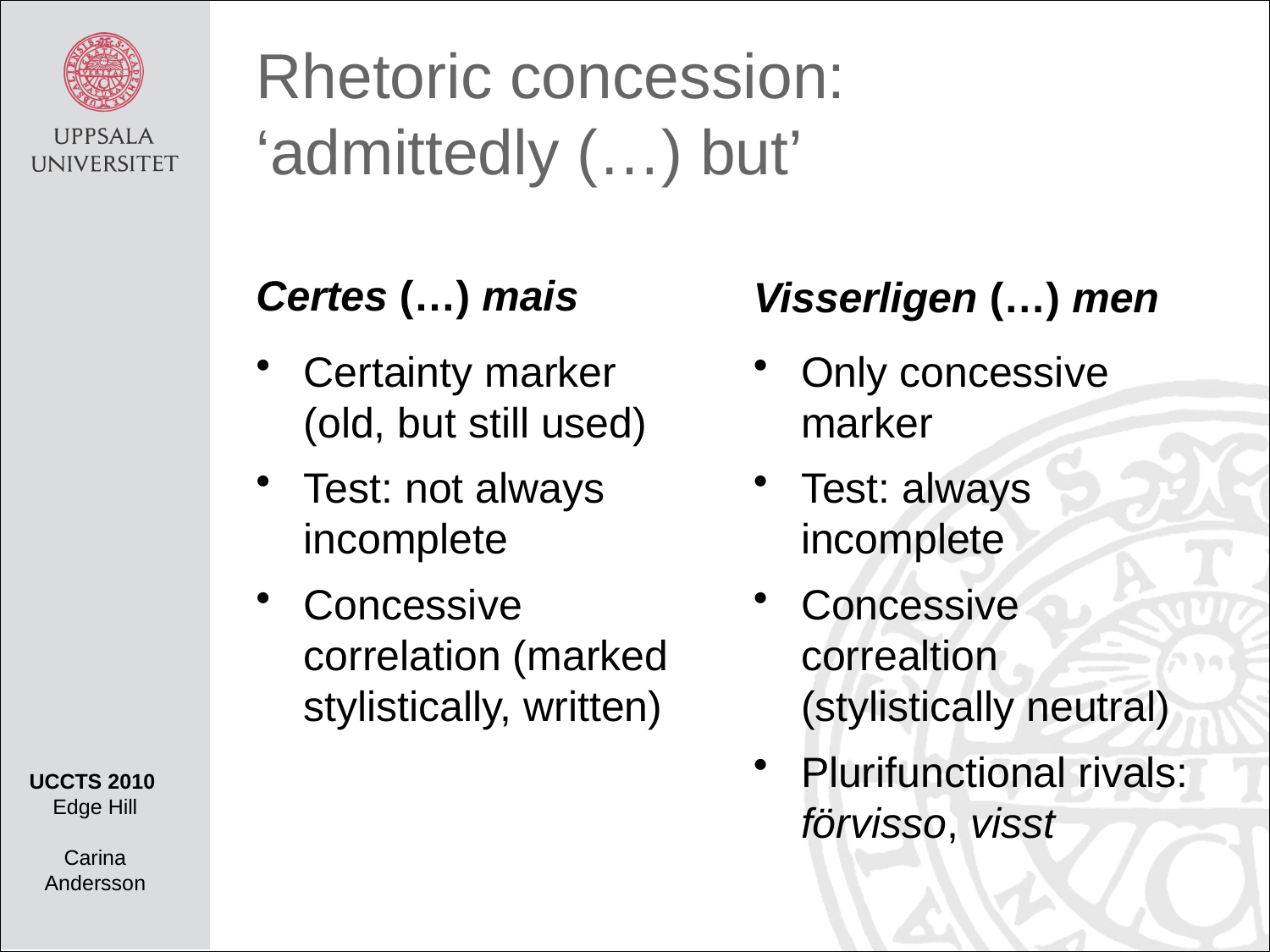

# Rhetoric concession: ‘admittedly (…) but’
Visserligen (…) men
Certes (…) mais
Certainty marker (old, but still used)
Test: not always incomplete
Concessive correlation (marked stylistically, written)
Only concessive marker
Test: always incomplete
Concessive correaltion (stylistically neutral)
Plurifunctional rivals: förvisso, visst

UCCTS 2010
Edge Hill

Carina Andersson